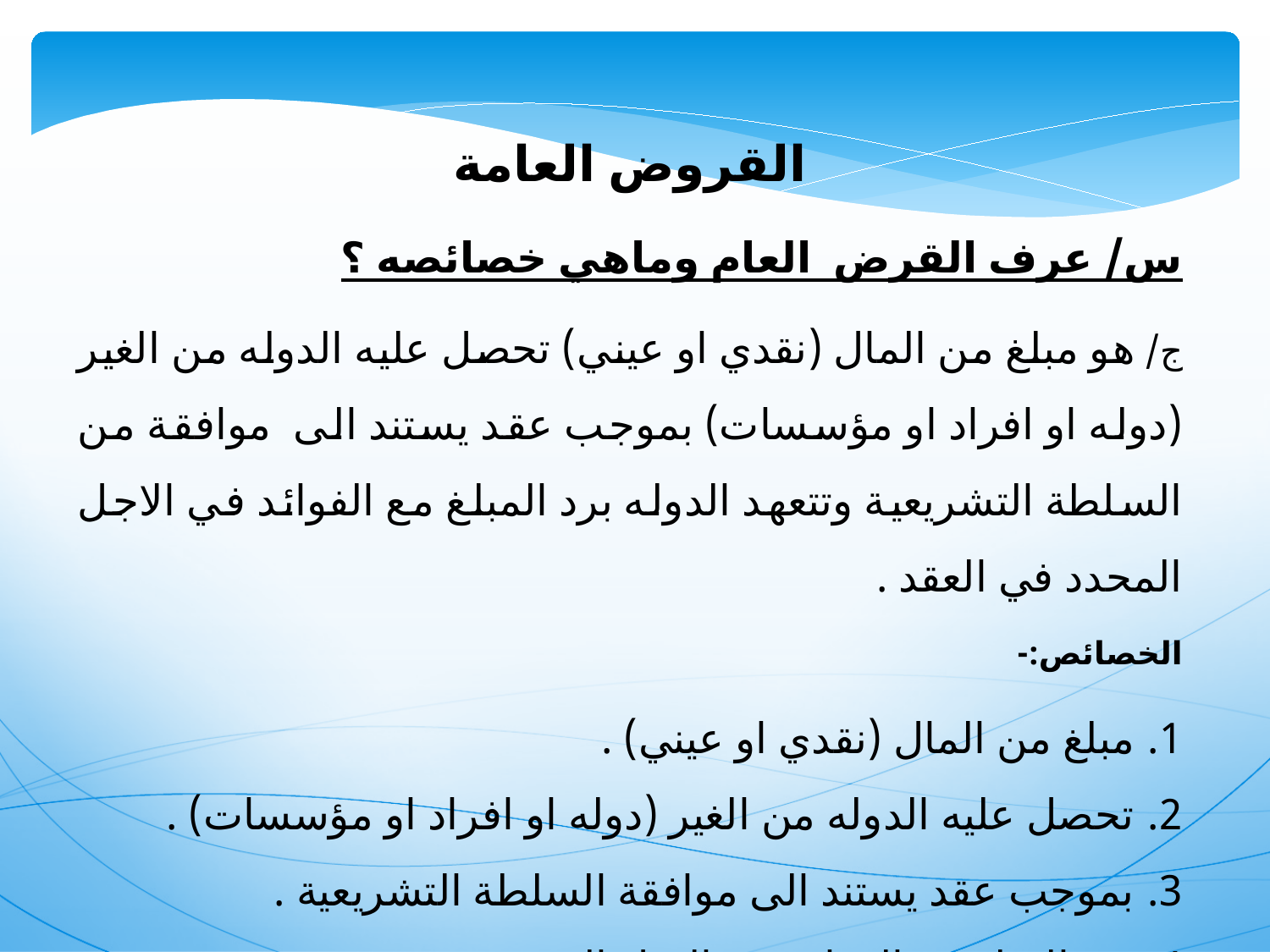

القروض العامة
س/ عرف القرض  العام وماهي خصائصه ؟
ج/ هو مبلغ من المال (نقدي او عيني) تحصل عليه الدوله من الغير (دوله او افراد او مؤسسات) بموجب عقد يستند الى  موافقة من السلطة التشريعية وتتعهد الدوله برد المبلغ مع الفوائد في الاجل المحدد في العقد .
الخصائص:-
مبلغ من المال (نقدي او عيني) .
تحصل عليه الدوله من الغير (دوله او افراد او مؤسسات) .
بموجب عقد يستند الى موافقة السلطة التشريعية .
يرد المبلغ مع الفوائد في الاجل المحدد .